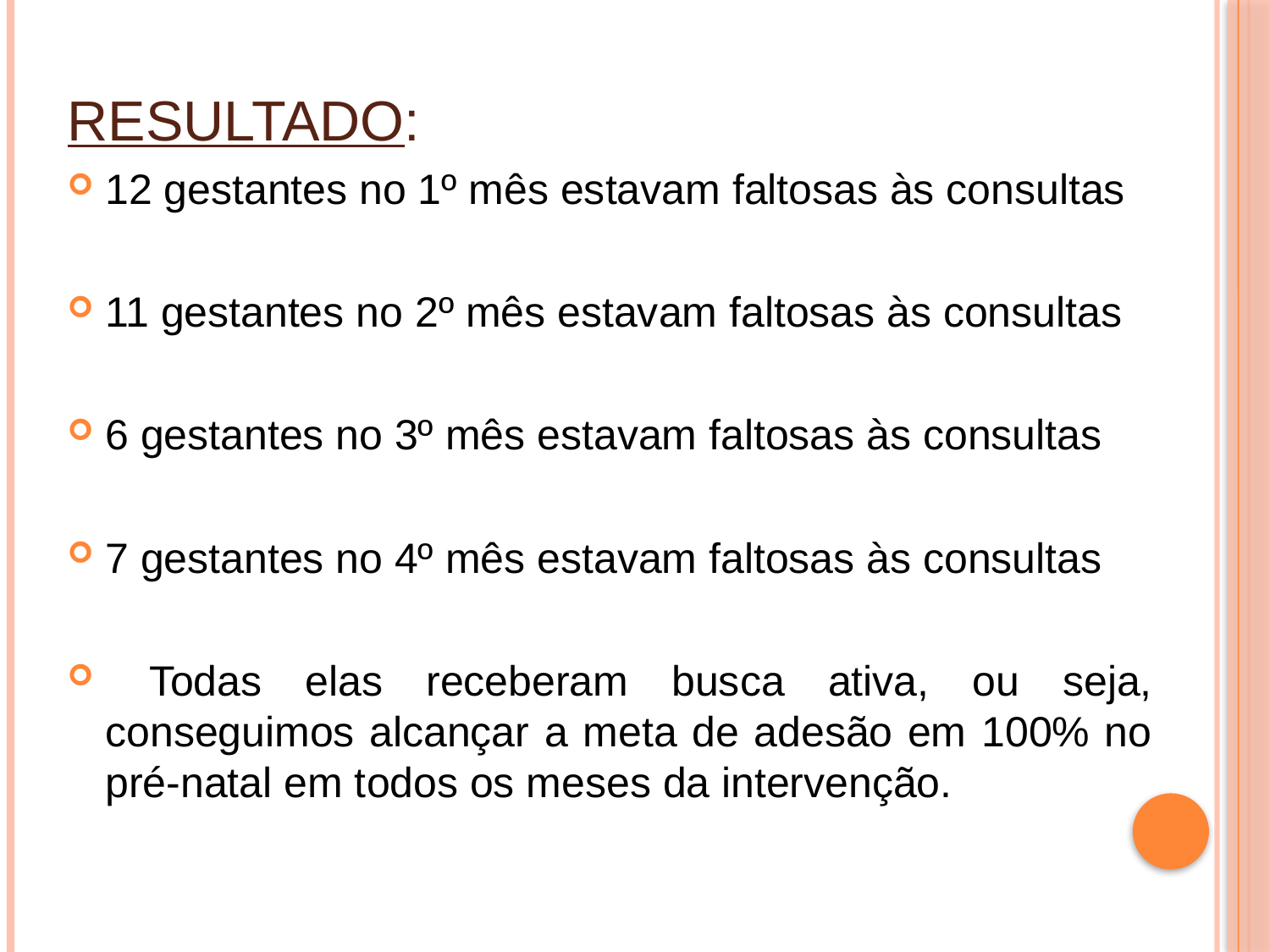

# Resultado:
12 gestantes no 1º mês estavam faltosas às consultas

11 gestantes no 2º mês estavam faltosas às consultas

6 gestantes no 3º mês estavam faltosas às consultas

7 gestantes no 4º mês estavam faltosas às consultas

 Todas elas receberam busca ativa, ou seja, conseguimos alcançar a meta de adesão em 100% no pré-natal em todos os meses da intervenção.